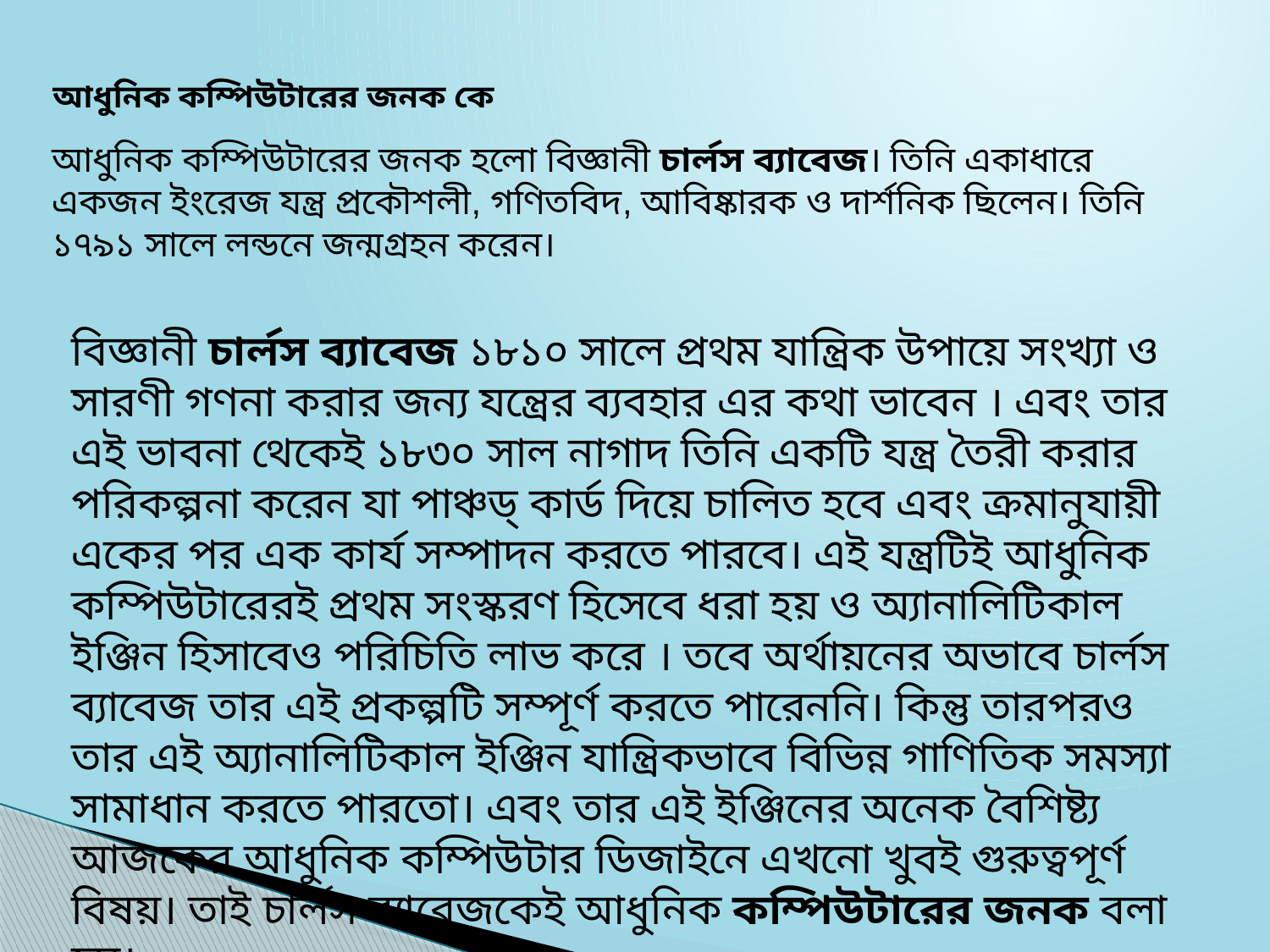

আধুনিক কম্পিউটারের জনক কে

আধুনিক কম্পিউটারের জনক হলো বিজ্ঞানী চার্লস ব্যাবেজ। তিনি একাধারে একজন ইংরেজ যন্ত্র প্রকৌশলী, গণিতবিদ, আবিষ্কারক ও দার্শনিক ছিলেন। তিনি ১৭৯১ সালে লন্ডনে জন্মগ্রহন করেন।
বিজ্ঞানী চার্লস ব্যাবেজ ১৮১০ সালে প্রথম যান্ত্রিক উপায়ে সংখ্যা ও সারণী গণনা করার জন্য যন্ত্রের ব্যবহার এর কথা ভাবেন । এবং তার এই ভাবনা থেকেই ১৮৩০ সাল নাগাদ তিনি একটি যন্ত্র তৈরী করার পরিকল্পনা করেন যা পাঞ্চড্ কার্ড দিয়ে চালিত হবে এবং ক্রমানুযায়ী একের পর এক কার্য সম্পাদন করতে পারবে। এই যন্ত্রটিই আধুনিক কম্পিউটারেরই প্রথম সংস্করণ হিসেবে ধরা হয় ও অ্যানালিটিকাল ইঞ্জিন হিসাবেও পরিচিতি লাভ করে । তবে অর্থায়নের অভাবে চার্লস ব্যাবেজ তার এই প্রকল্পটি সম্পূর্ণ করতে পারেননি। কিন্তু তারপরও তার এই অ্যানালিটিকাল ইঞ্জিন যান্ত্রিকভাবে বিভিন্ন গাণিতিক সমস্যা সামাধান করতে পারতো। এবং তার এই ইঞ্জিনের অনেক বৈশিষ্ট্য আজকের আধুনিক কম্পিউটার ডিজাইনে এখনো খুবই গুরুত্বপূর্ণ বিষয়। তাই চার্লস ব্যাবেজকেই আধুনিক কম্পিউটারের জনক বলা হয়।